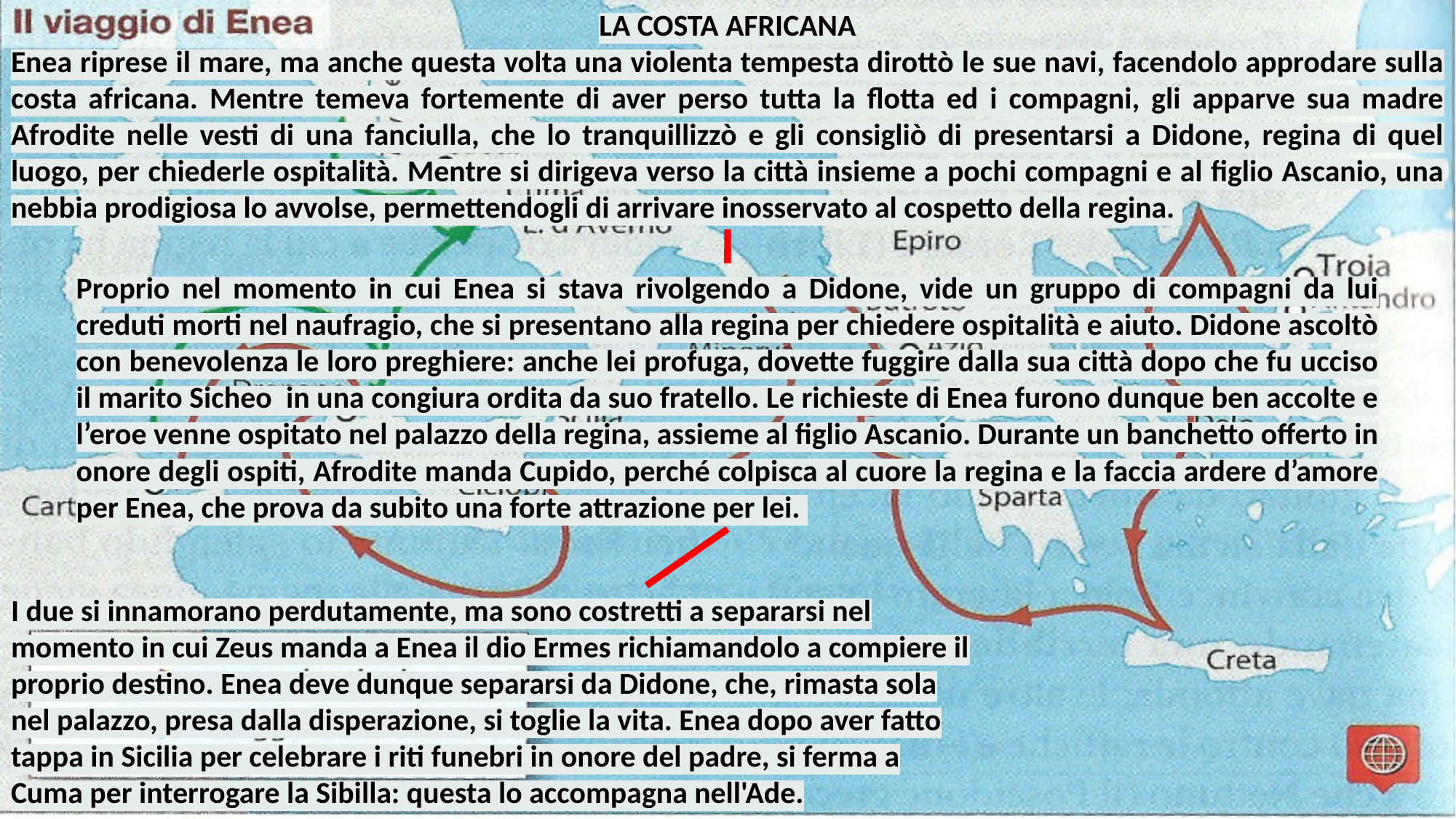

LA COSTA AFRICANA
Enea riprese il mare, ma anche questa volta una violenta tempesta dirottò le sue navi, facendolo approdare sulla costa africana. Mentre temeva fortemente di aver perso tutta la flotta ed i compagni, gli apparve sua madre Afrodite nelle vesti di una fanciulla, che lo tranquillizzò e gli consigliò di presentarsi a Didone, regina di quel luogo, per chiederle ospitalità. Mentre si dirigeva verso la città insieme a pochi compagni e al figlio Ascanio, una nebbia prodigiosa lo avvolse, permettendogli di arrivare inosservato al cospetto della regina.
Proprio nel momento in cui Enea si stava rivolgendo a Didone, vide un gruppo di compagni da lui creduti morti nel naufragio, che si presentano alla regina per chiedere ospitalità e aiuto. Didone ascoltò con benevolenza le loro preghiere: anche lei profuga, dovette fuggire dalla sua città dopo che fu ucciso il marito Sicheo  in una congiura ordita da suo fratello. Le richieste di Enea furono dunque ben accolte e l’eroe venne ospitato nel palazzo della regina, assieme al figlio Ascanio. Durante un banchetto offerto in onore degli ospiti, Afrodite manda Cupido, perché colpisca al cuore la regina e la faccia ardere d’amore per Enea, che prova da subito una forte attrazione per lei.
I due si innamorano perdutamente, ma sono costretti a separarsi nel momento in cui Zeus manda a Enea il dio Ermes richiamandolo a compiere il proprio destino. Enea deve dunque separarsi da Didone, che, rimasta sola nel palazzo, presa dalla disperazione, si toglie la vita. Enea dopo aver fatto tappa in Sicilia per celebrare i riti funebri in onore del padre, si ferma a Cuma per interrogare la Sibilla: questa lo accompagna nell'Ade.